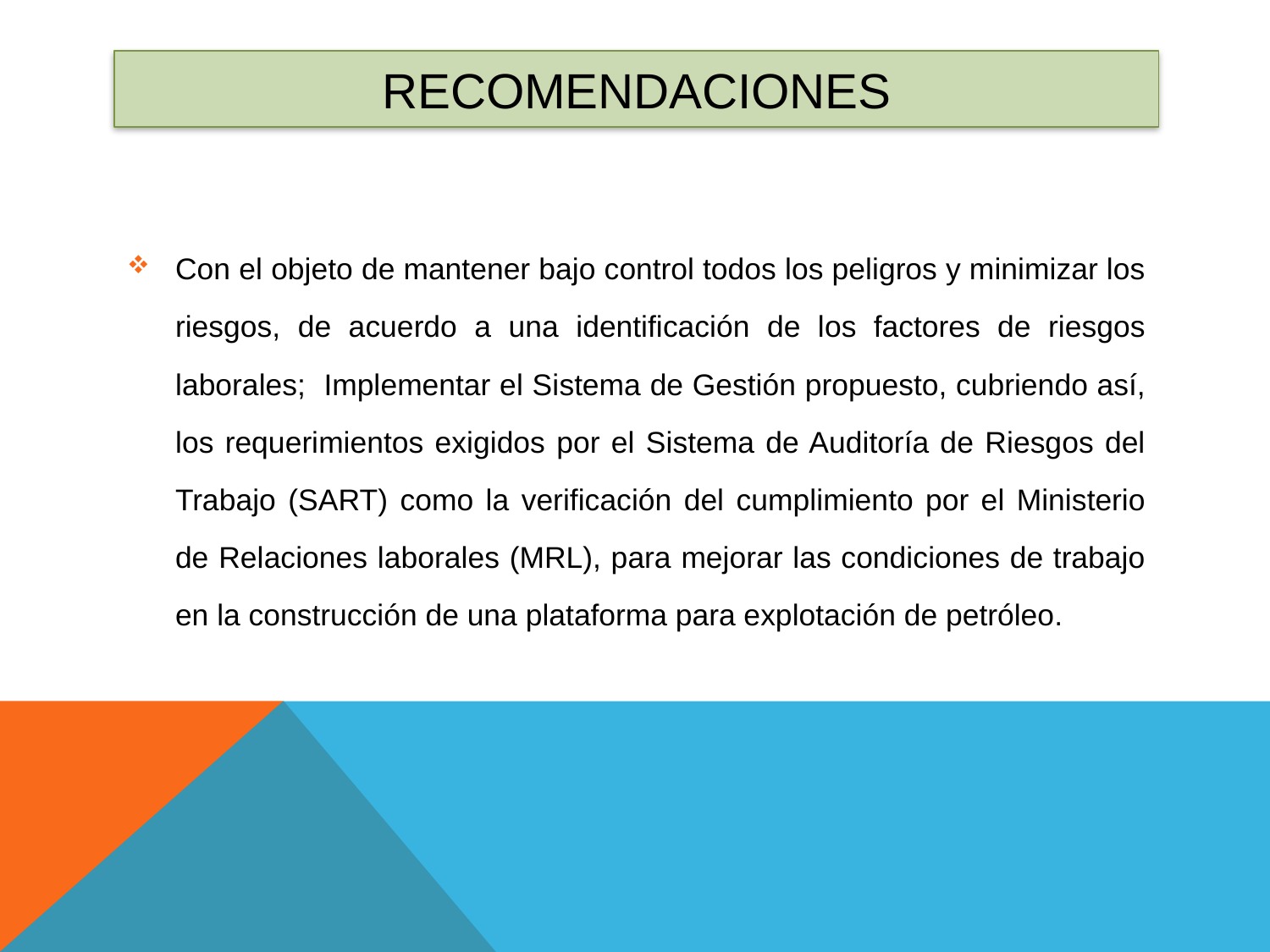

# RECOMENDACIONES

Con el objeto de mantener bajo control todos los peligros y minimizar los riesgos, de acuerdo a una identificación de los factores de riesgos laborales;  Implementar el Sistema de Gestión propuesto, cubriendo así, los requerimientos exigidos por el Sistema de Auditoría de Riesgos del Trabajo (SART) como la verificación del cumplimiento por el Ministerio de Relaciones laborales (MRL), para mejorar las condiciones de trabajo en la construcción de una plataforma para explotación de petróleo.